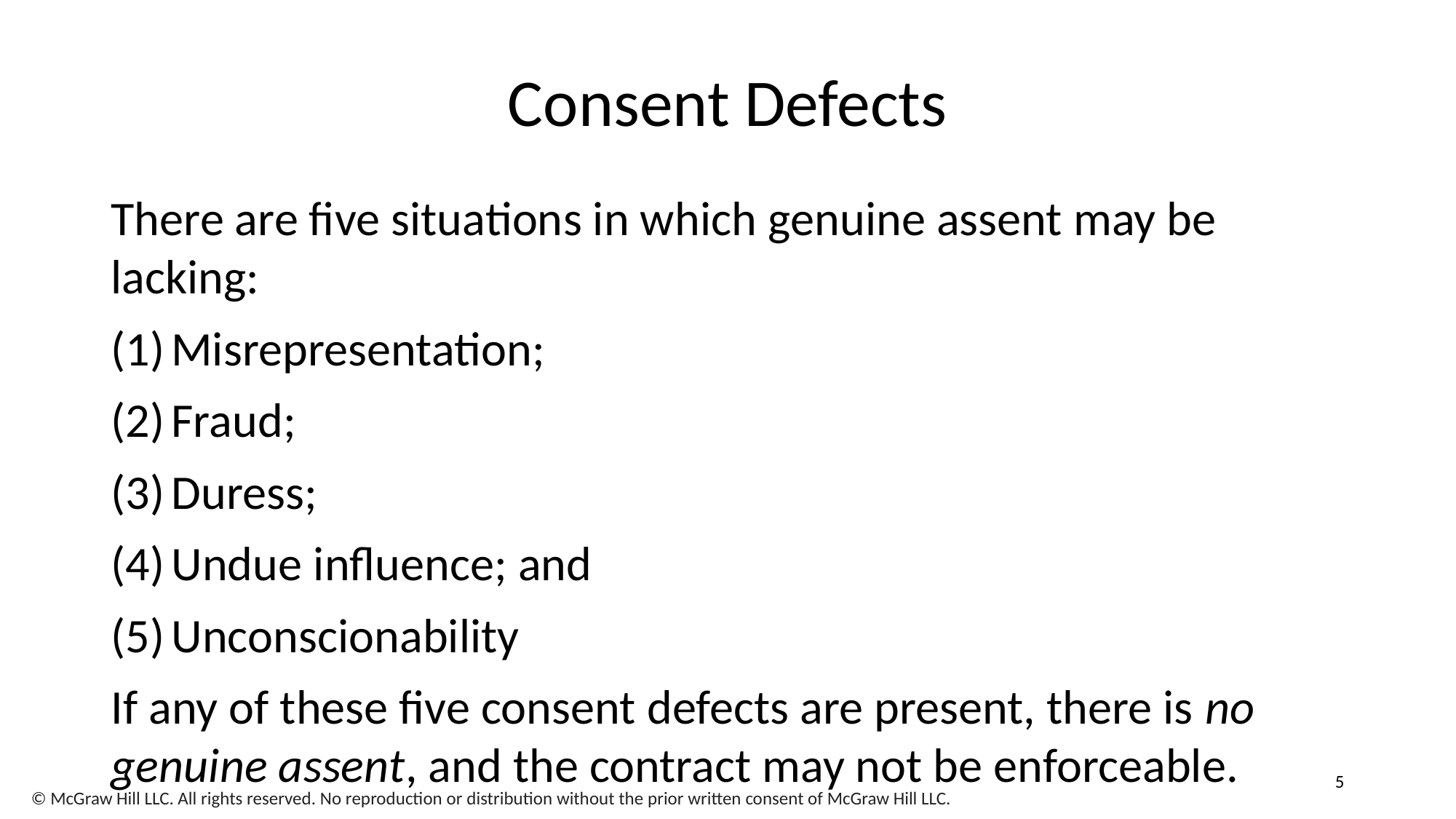

# Consent Defects
There are five situations in which genuine assent may be lacking:
Misrepresentation;
Fraud;
Duress;
Undue influence; and
Unconscionability
If any of these five consent defects are present, there is no genuine assent, and the contract may not be enforceable.

5